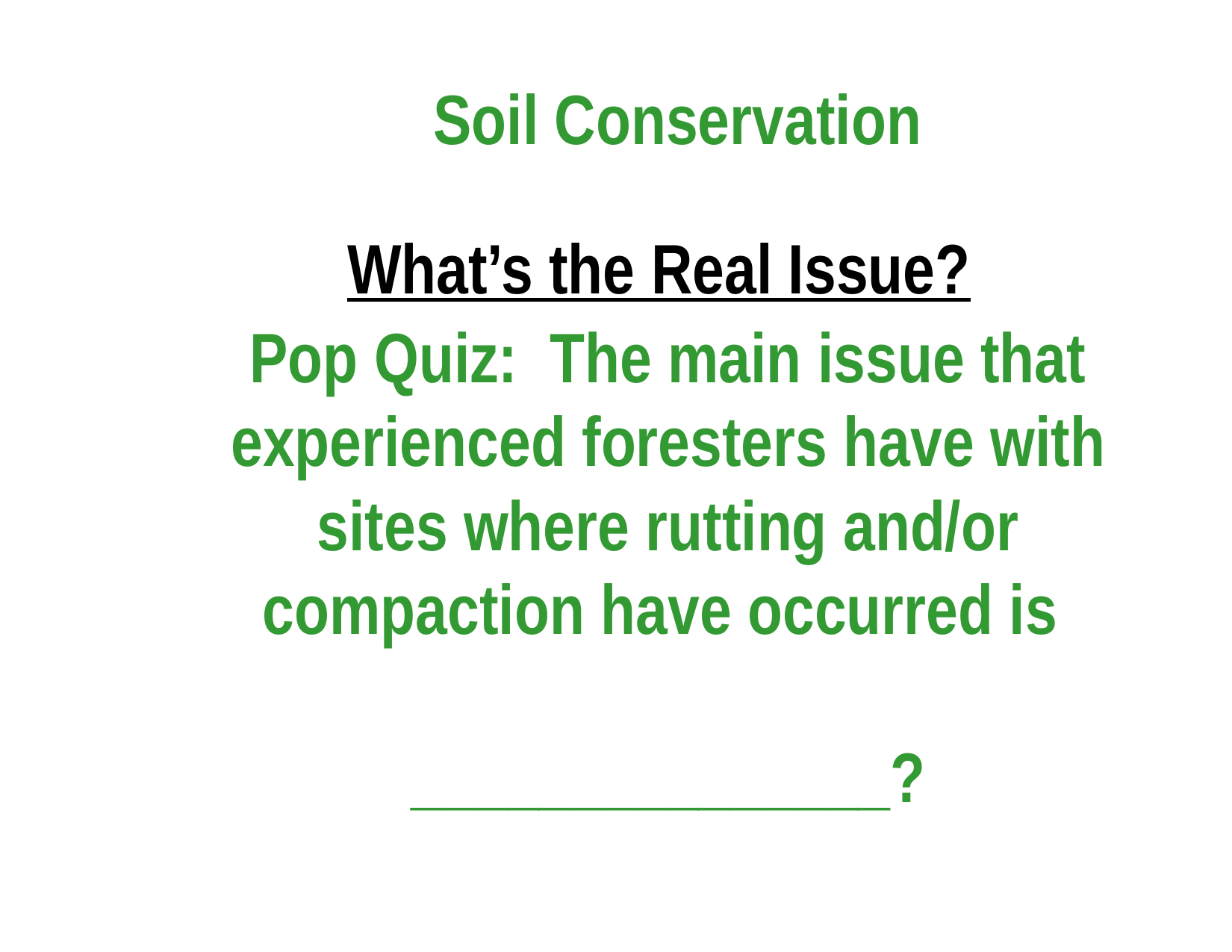

Soil Conservation
What’s the Real Issue?
Pop Quiz:  The main issue that experienced foresters have with sites where rutting and/or compaction have occurred is

_______________?